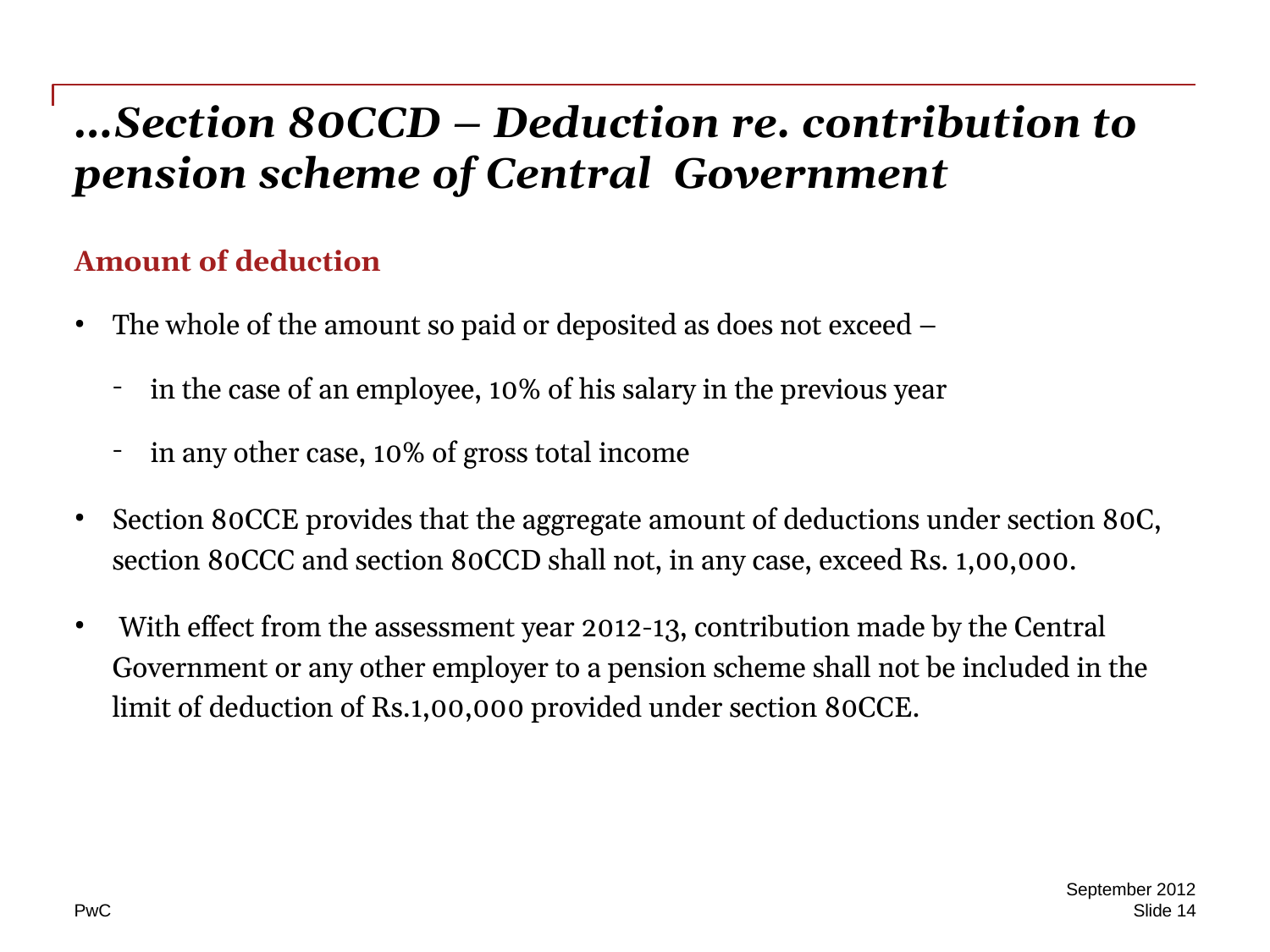

# …Section 80CCD – Deduction re. contribution to pension scheme of Central  Government
Amount of deduction
The whole of the amount so paid or deposited as does not exceed –
in the case of an employee, 10% of his salary in the previous year
in any other case, 10% of gross total income
Section 80CCE provides that the aggregate amount of deductions under section 80C, section 80CCC and section 80CCD shall not, in any case, exceed Rs. 1,00,000.
 With effect from the assessment year 2012-13, contribution made by the Central Government or any other employer to a pension scheme shall not be included in the limit of deduction of Rs.1,00,000 provided under section 80CCE.

September 2012
Slide 14